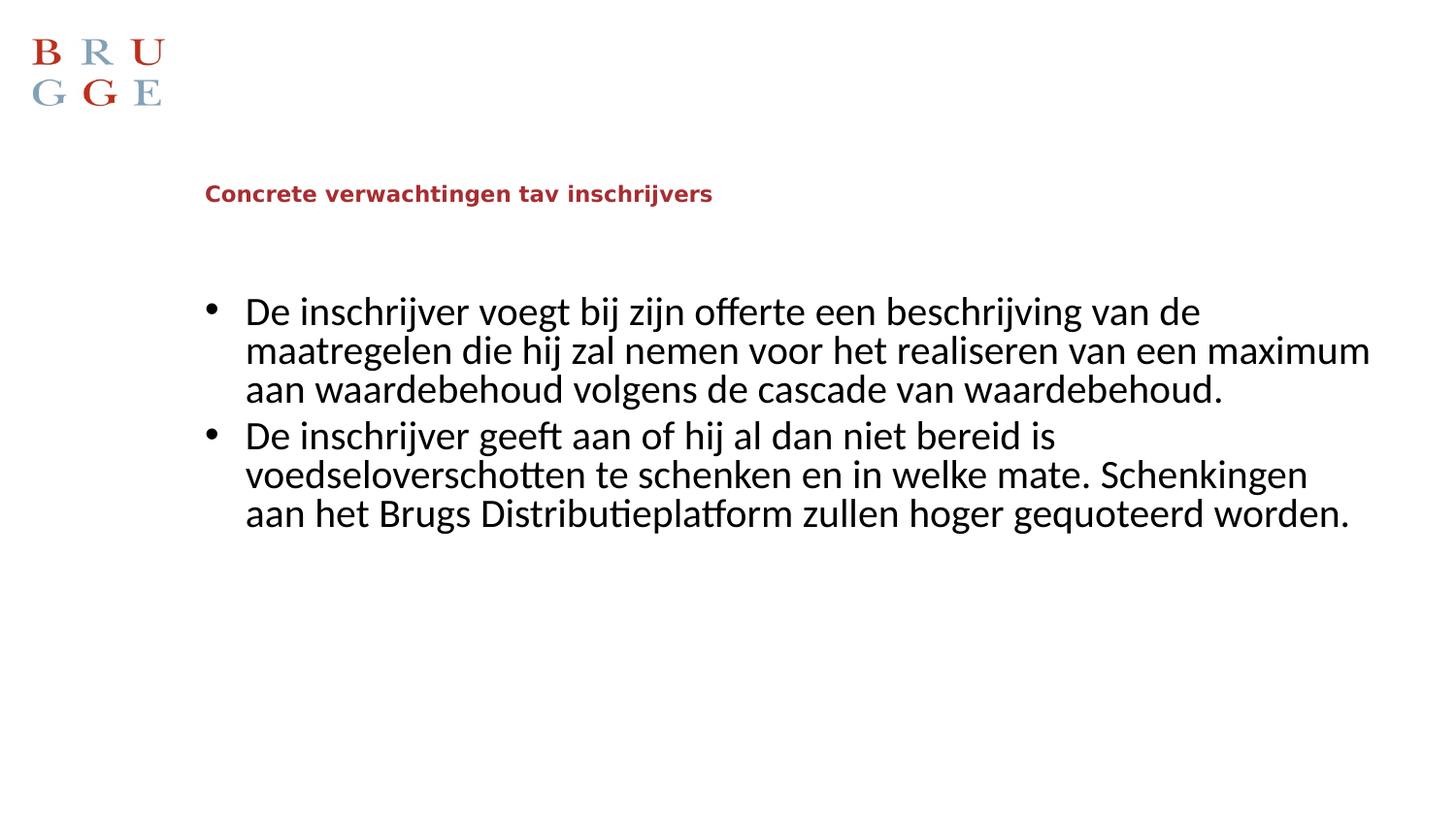

# Concrete verwachtingen tav inschrijvers
De inschrijver voegt bij zijn offerte een beschrijving van de maatregelen die hij zal nemen voor het realiseren van een maximum aan waardebehoud volgens de cascade van waardebehoud.
De inschrijver geeft aan of hij al dan niet bereid is voedseloverschotten te schenken en in welke mate. Schenkingen aan het Brugs Distributieplatform zullen hoger gequoteerd worden.